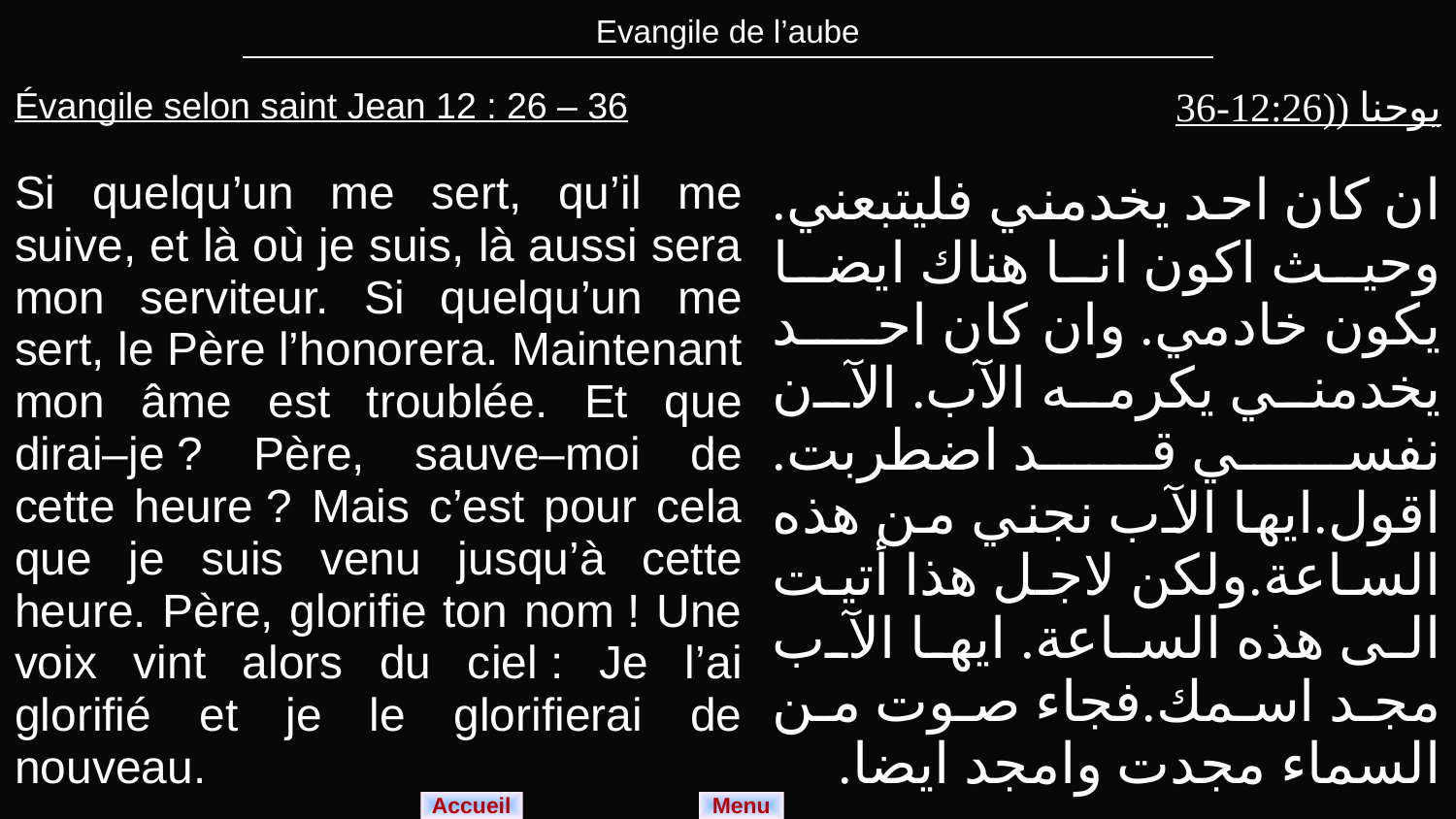

| Evangile de l’aube |
| --- |
| Évangile selon saint Jean 12 : 26 – 36 Si quelqu’un me sert, qu’il me suive, et là où je suis, là aussi sera mon serviteur. Si quelqu’un me sert, le Père l’honorera. Maintenant mon âme est troublée. Et que dirai–je ? Père, sauve–moi de cette heure ? Mais c’est pour cela que je suis venu jusqu’à cette heure. Père, glorifie ton nom ! Une voix vint alors du ciel : Je l’ai glorifié et je le glorifierai de nouveau. | يوحنا ((12:26-36 ان كان احد يخدمني فليتبعني. وحيث اكون انا هناك ايضا يكون خادمي. وان كان احد يخدمني يكرمه الآب. الآن نفسي قد اضطربت. اقول.ايها الآب نجني من هذه الساعة.ولكن لاجل هذا أتيت الى هذه الساعة. ايها الآب مجد اسمك.فجاء صوت من السماء مجدت وامجد ايضا. |
| --- | --- |
Menu